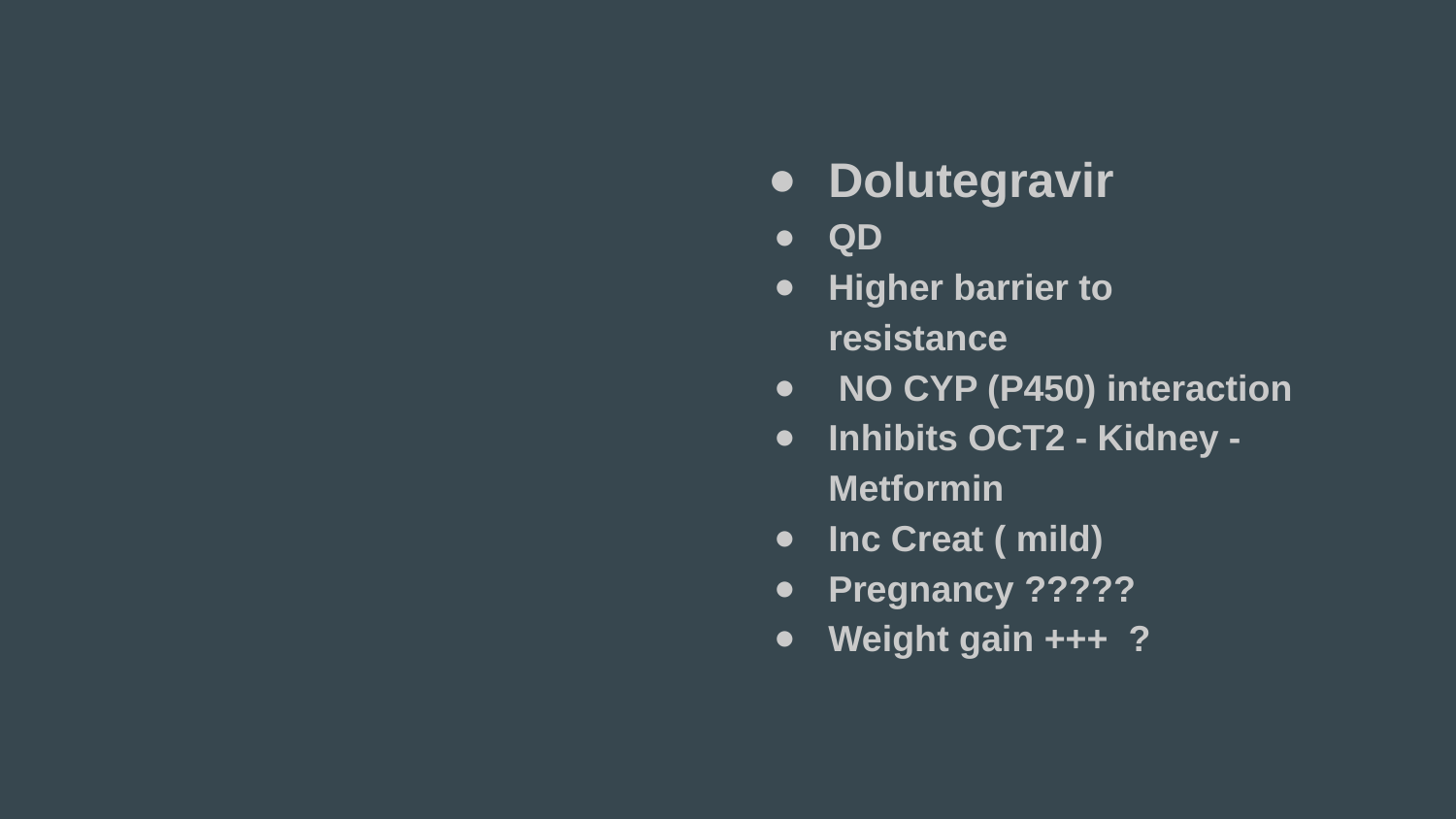

#
Dolutegravir
QD
Higher barrier to resistance
 NO CYP (P450) interaction
Inhibits OCT2 - Kidney - Metformin
Inc Creat ( mild)
Pregnancy ?????
Weight gain +++  ?